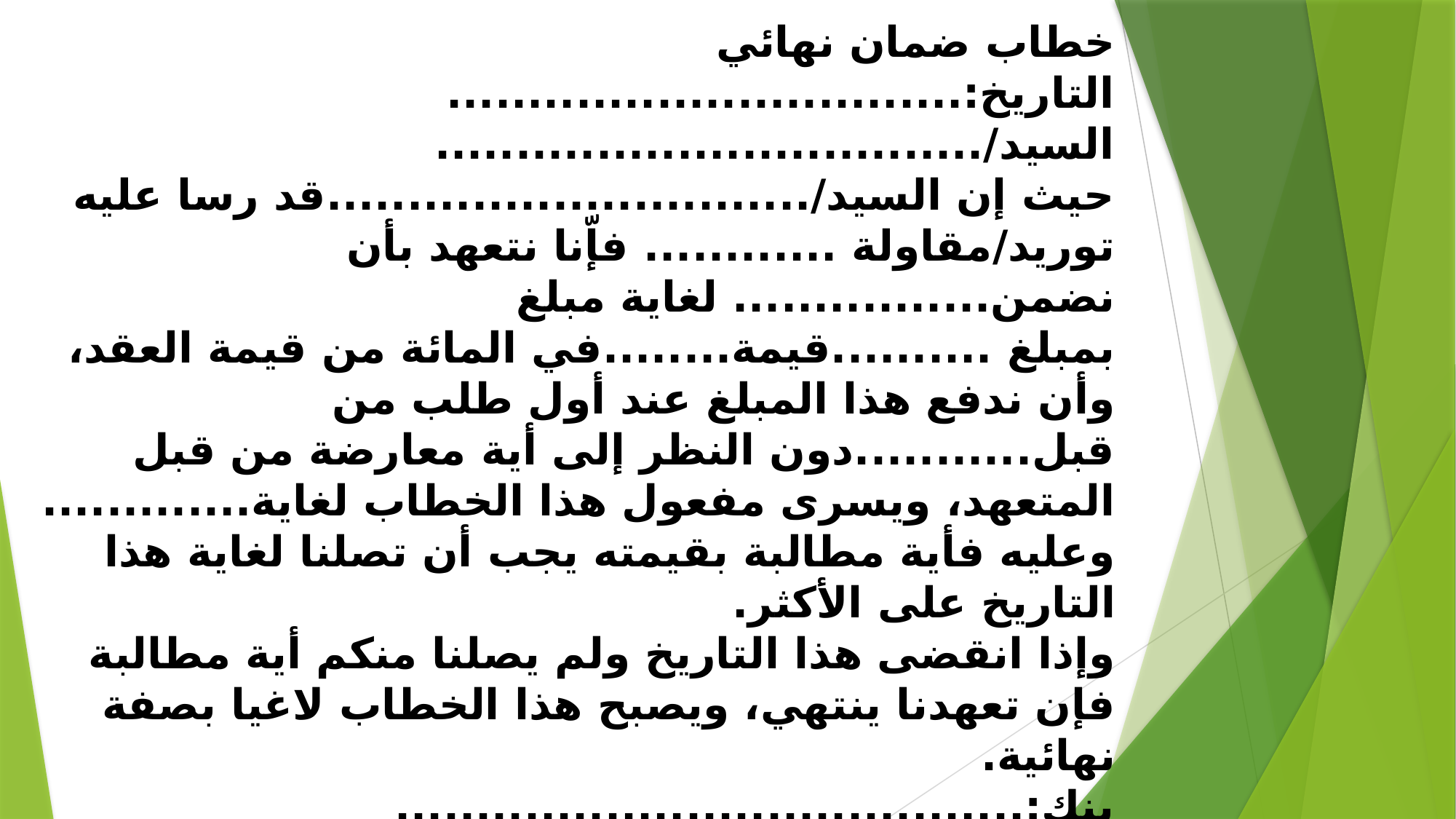

# خطاب ضمان نهائي التاريخ:................................ السيد/.................................. حيث إن السيد/..............................قد رسا عليه توريد/مقاولة ............ فإّنا نتعهد بأن نضمن................ لغاية مبلغ بمبلغ ..........قيمة........في المائة من قيمة العقد، وأن ندفع هذا المبلغ عند أول طلب من قبل...........دون النظر إلى أية معارضة من قبل المتعهد، ويسرى مفعول هذا الخطاب لغاية............. وعليه فأية مطالبة بقيمته يجب أن تصلنا لغاية هذا التاريخ على الأكثر. وإذا انقضى هذا التاريخ ولم يصلنا منكم أية مطالبة فإن تعهدنا ينتهي، ويصبح هذا الخطاب لاغيا بصفة نهائية. بنك:....................................... ويلحظ أنّه لا فرق بين صيغة خطاب الضمان الابتدائي والنهائي إلا في الغرض الذي صدر من أجله، وأن ك ّ لا منهما تعهد بضمان مبلغ وليس بأداء عمل.